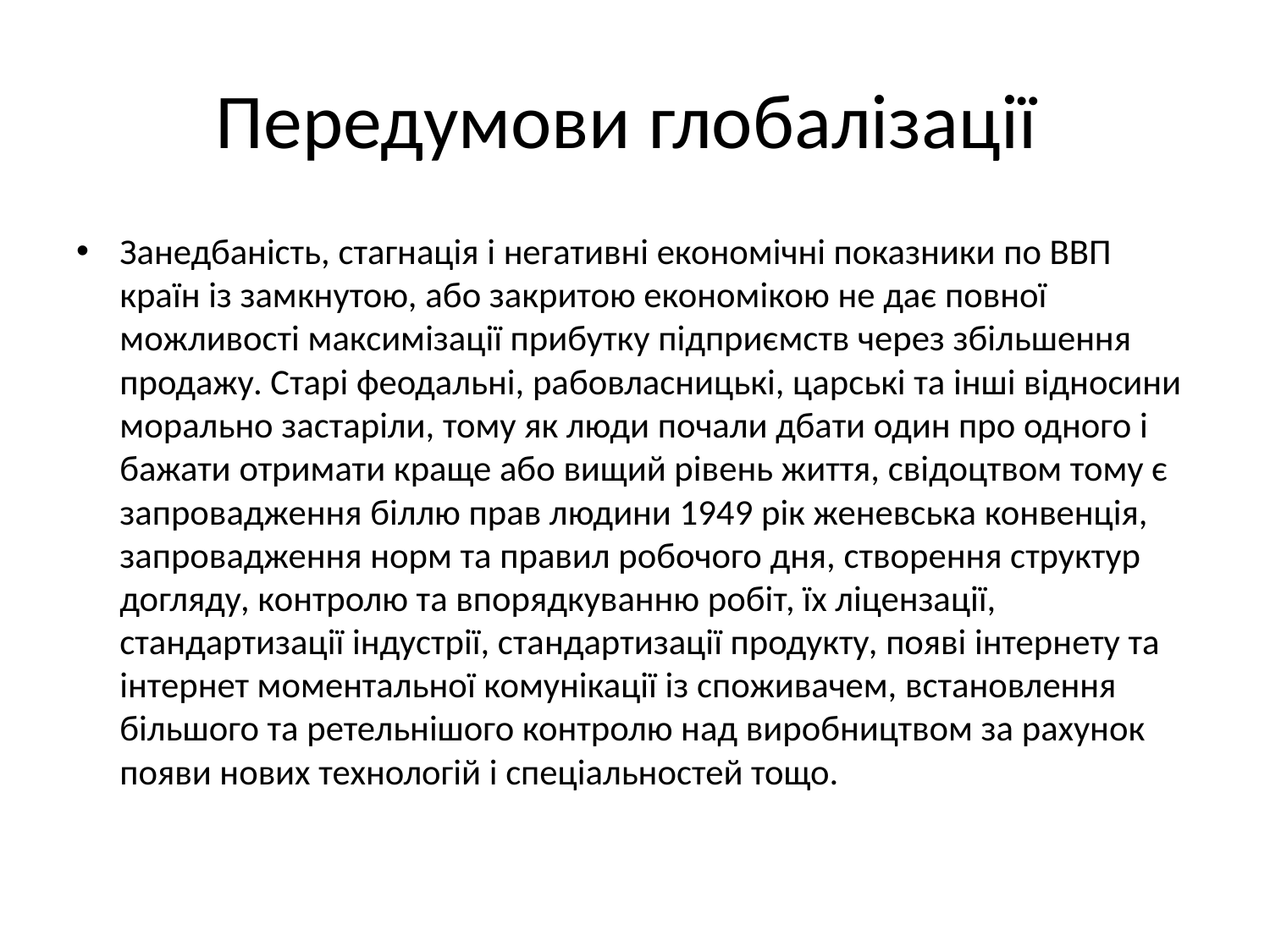

# Передумови глобалізації
Занедбаність, стагнація і негативні економічні показники по ВВП країн із замкнутою, або закритою економікою не дає повної можливості максимізації прибутку підприємств через збільшення продажу. Старі феодальні, рабовласницькі, царські та інші відносини морально застаріли, тому як люди почали дбати один про одного і бажати отримати краще або вищий рівень життя, свідоцтвом тому є запровадження біллю прав людини 1949 рік женевська конвенція, запровадження норм та правил робочого дня, створення структур догляду, контролю та впорядкуванню робіт, їх ліцензації, стандартизації індустрії, стандартизації продукту, появі інтернету та інтернет моментальної комунікації із споживачем, встановлення більшого та ретельнішого контролю над виробництвом за рахунок появи нових технологій і спеціальностей тощо.